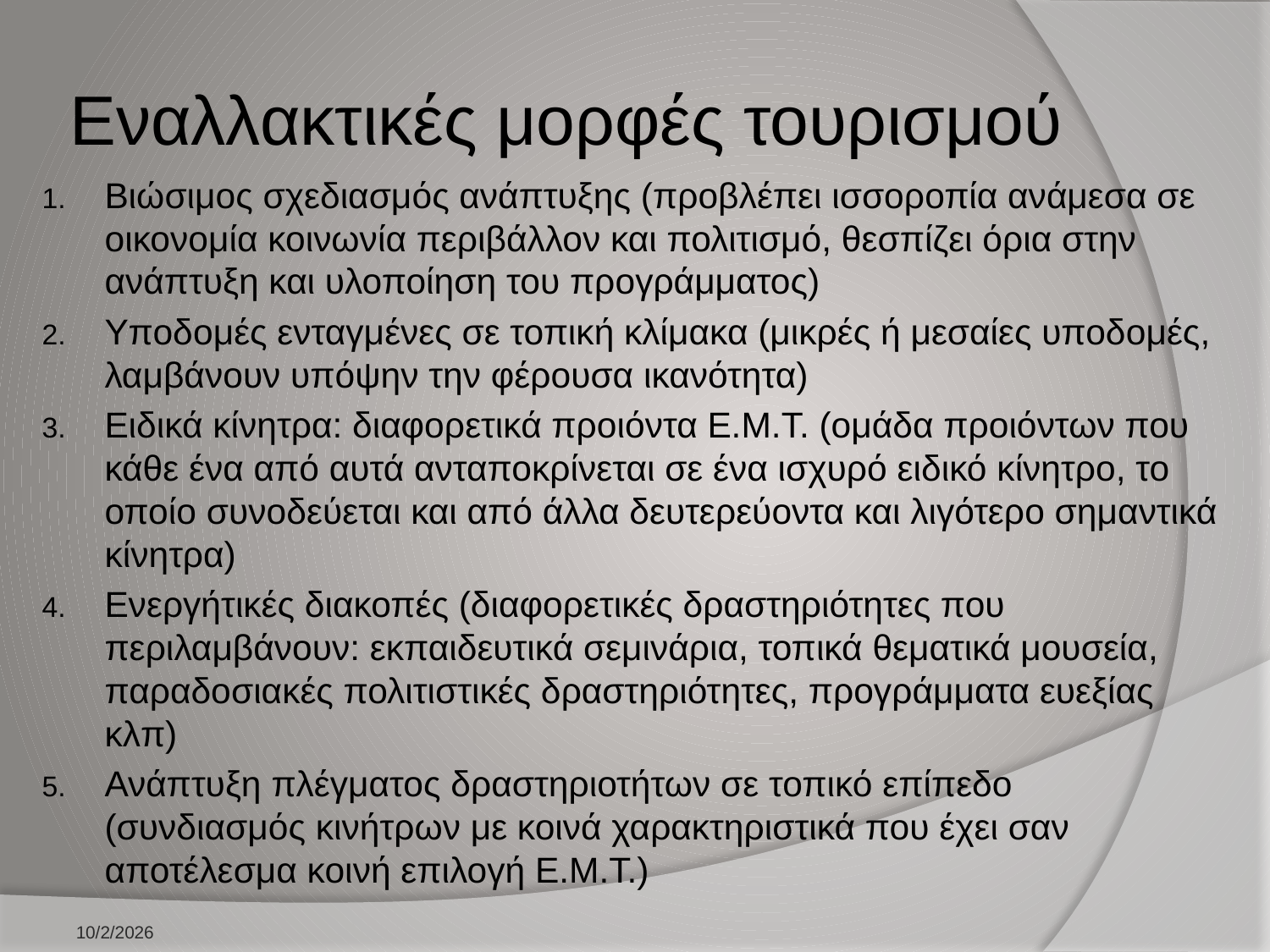

# Εναλλακτικές μορφές τουρισμού
Βιώσιμος σχεδιασμός ανάπτυξης (προβλέπει ισσοροπία ανάμεσα σε οικονομία κοινωνία περιβάλλον και πολιτισμό, θεσπίζει όρια στην ανάπτυξη και υλοποίηση του προγράμματος)
Υποδομές ενταγμένες σε τοπική κλίμακα (μικρές ή μεσαίες υποδομές, λαμβάνουν υπόψην την φέρουσα ικανότητα)
Ειδικά κίνητρα: διαφορετικά προιόντα Ε.Μ.Τ. (ομάδα προιόντων που κάθε ένα από αυτά ανταποκρίνεται σε ένα ισχυρό ειδικό κίνητρο, το οποίο συνοδεύεται και από άλλα δευτερεύοντα και λιγότερο σημαντικά κίνητρα)
Ενεργήτικές διακοπές (διαφορετικές δραστηριότητες που περιλαμβάνουν: εκπαιδευτικά σεμινάρια, τοπικά θεματικά μουσεία, παραδοσιακές πολιτιστικές δραστηριότητες, προγράμματα ευεξίας κλπ)
Ανάπτυξη πλέγματος δραστηριοτήτων σε τοπικό επίπεδο (συνδιασμός κινήτρων με κοινά χαρακτηριστικά που έχει σαν αποτέλεσμα κοινή επιλογή Ε.Μ.Τ.)

10/2/2026